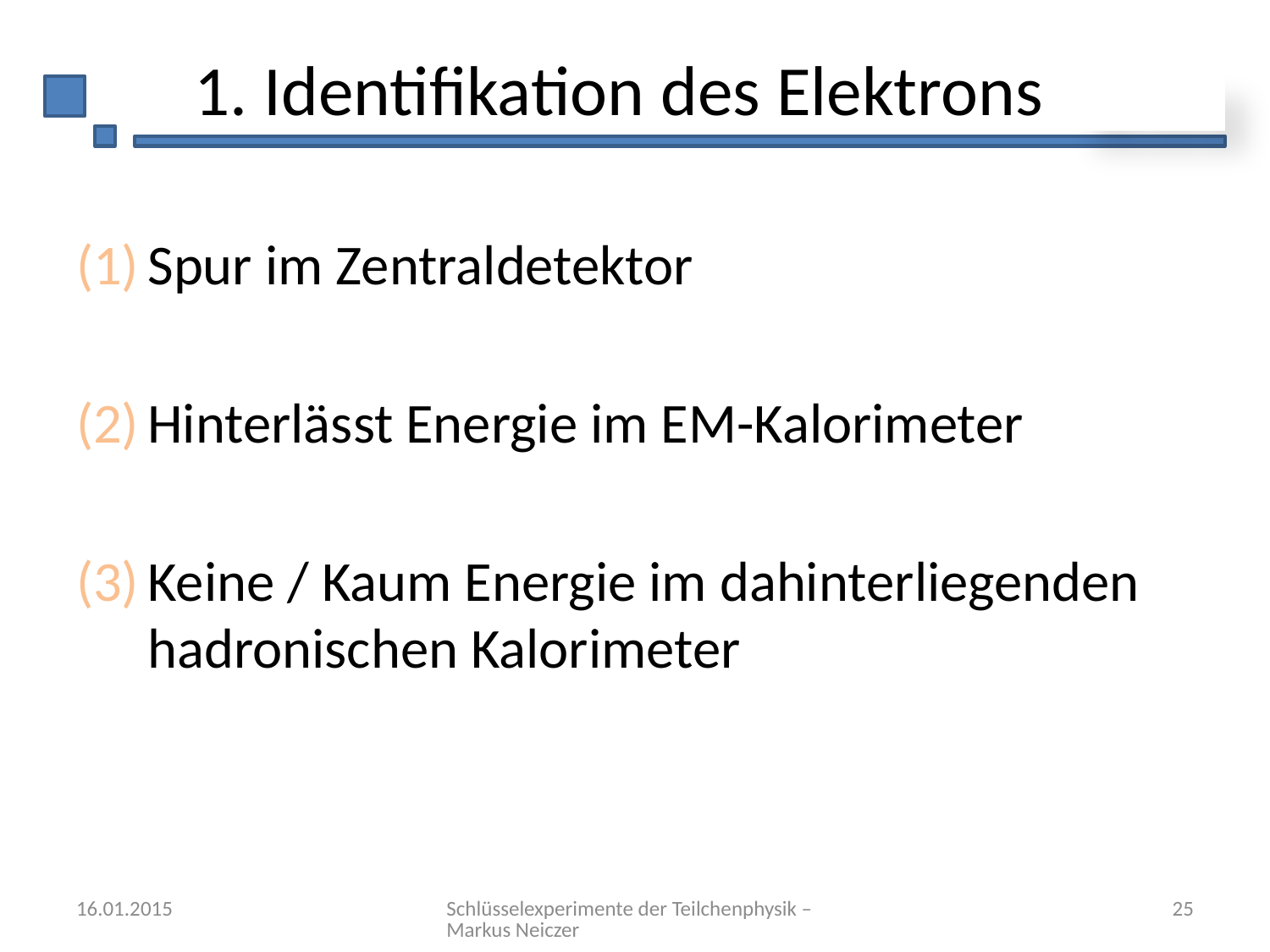

# 1. Identifikation des Elektrons
Spur im Zentraldetektor

Hinterlässt Energie im EM-Kalorimeter

Keine / Kaum Energie im dahinterliegenden hadronischen Kalorimeter
16.01.2015
Schlüsselexperimente der Teilchenphysik – Markus Neiczer
25